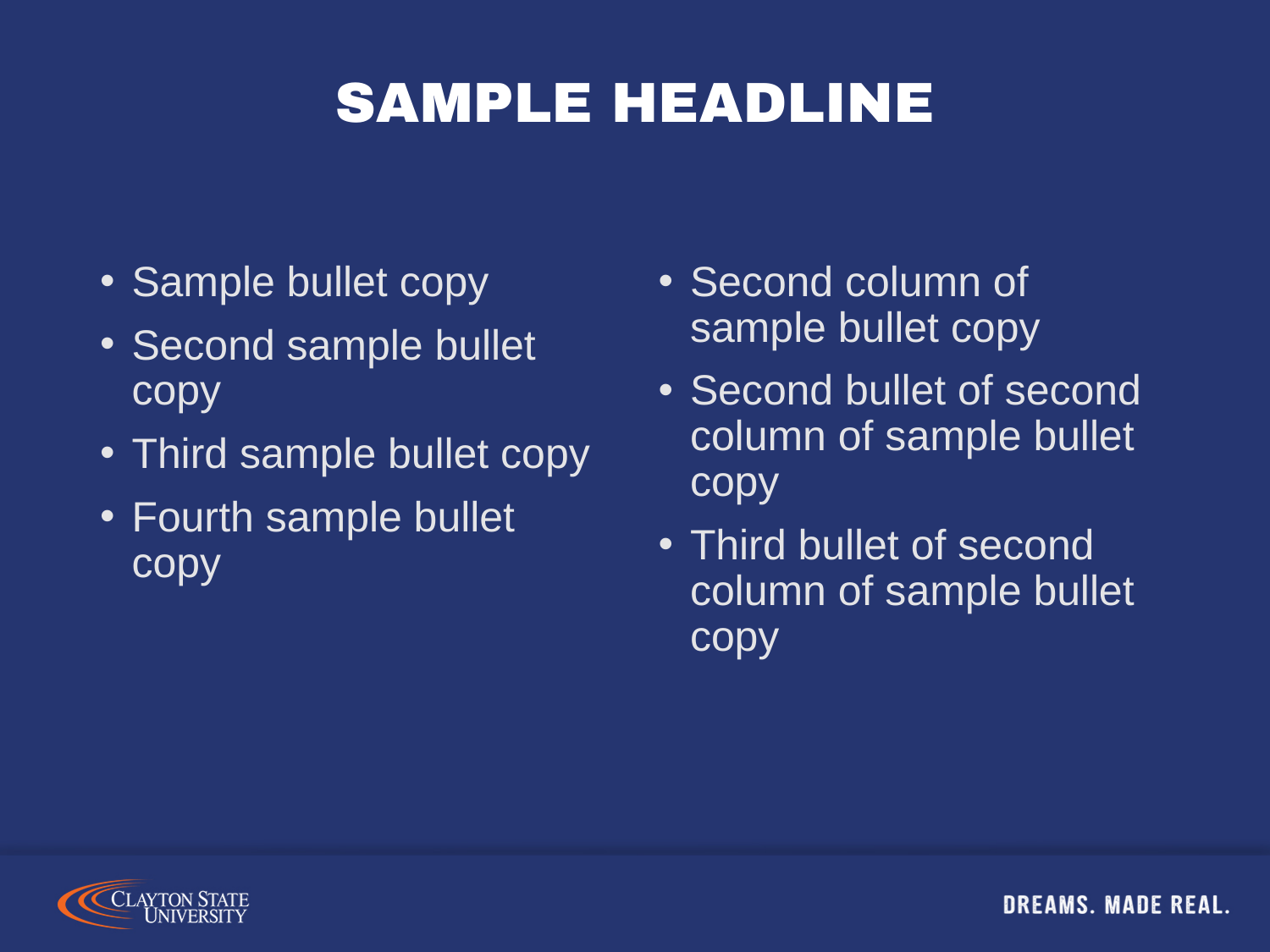

# Sample headline
Sample bullet copy
Second sample bullet copy
Third sample bullet copy
Fourth sample bullet copy

Second column of sample bullet copy
Second bullet of second column of sample bullet copy
Third bullet of second column of sample bullet copy